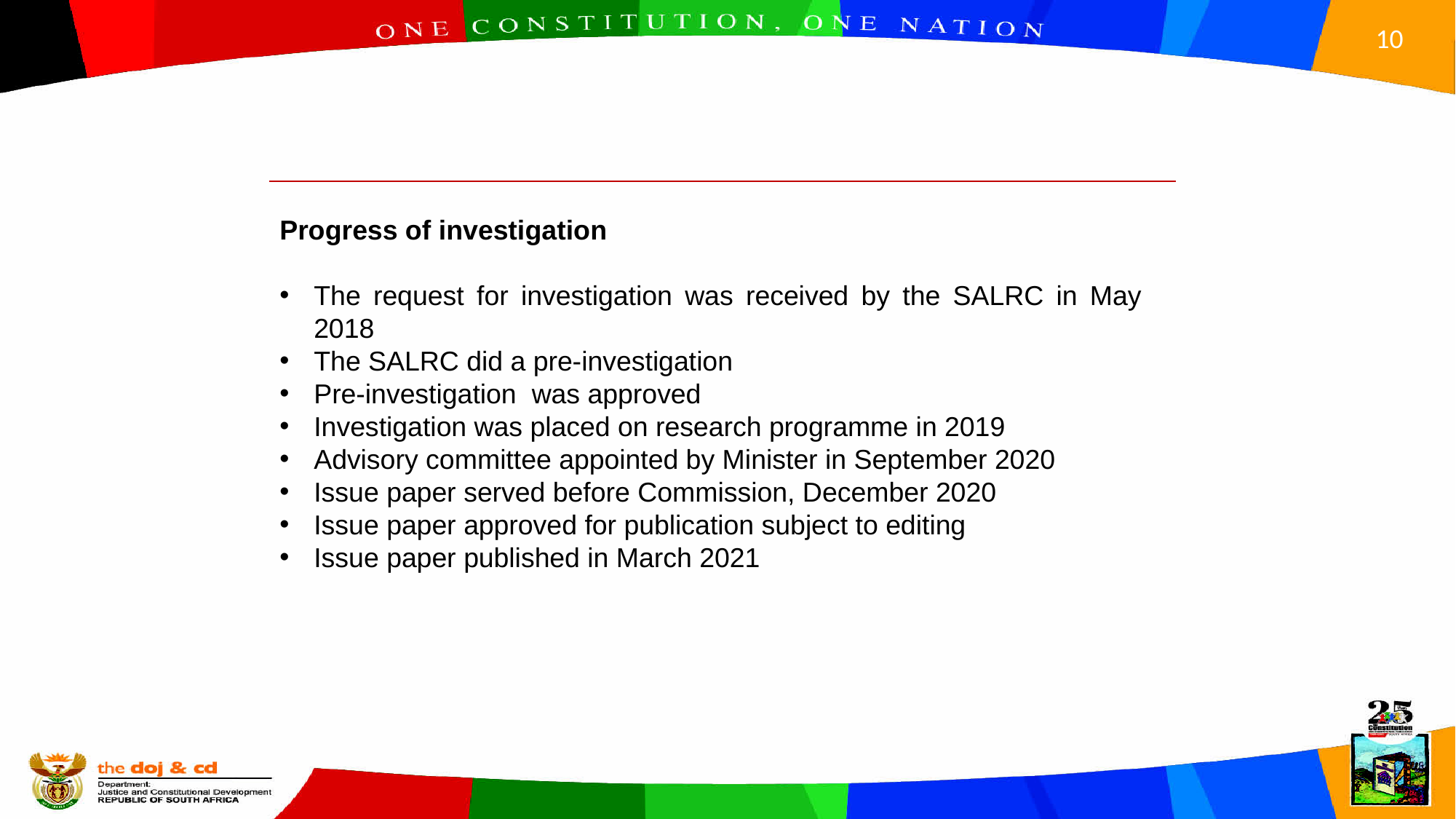

Progress of investigation

The request for investigation was received by the SALRC in May 2018
The SALRC did a pre-investigation
Pre-investigation  was approved
Investigation was placed on research programme in 2019
Advisory committee appointed by Minister in September 2020
Issue paper served before Commission, December 2020
Issue paper approved for publication subject to editing
Issue paper published in March 2021